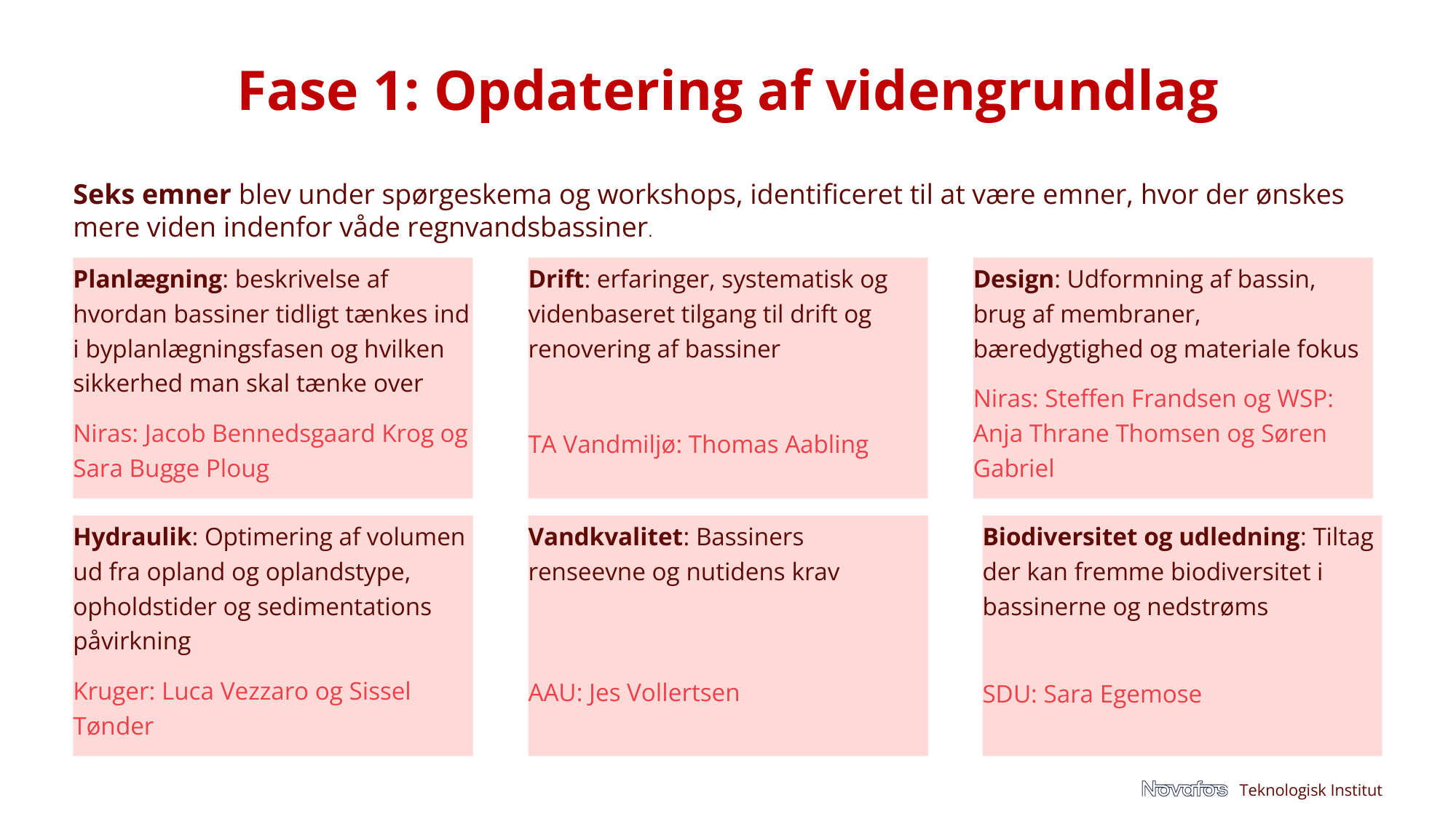

# Fase 1: Opdatering af videngrundlag
Seks emner blev under spørgeskema og workshops, identificeret til at være emner, hvor der ønskes mere viden indenfor våde regnvandsbassiner.
Planlægning: beskrivelse af hvordan bassiner tidligt tænkes ind i byplanlægningsfasen og hvilken sikkerhed man skal tænke over
Niras: Jacob Bennedsgaard Krog og Sara Bugge Ploug
Drift: erfaringer, systematisk og videnbaseret tilgang til drift og renovering af bassiner

TA Vandmiljø: Thomas Aabling
Design: Udformning af bassin, brug af membraner, bæredygtighed og materiale fokus
Niras: Steffen Frandsen og WSP: Anja Thrane Thomsen og Søren Gabriel
Hydraulik: Optimering af volumen ud fra opland og oplandstype, opholdstider og sedimentations påvirkning
Kruger: Luca Vezzaro og Sissel Tønder

Vandkvalitet: Bassiners renseevne og nutidens krav

AAU: Jes Vollertsen
Biodiversitet og udledning: Tiltag der kan fremme biodiversitet i bassinerne og nedstrøms

SDU: Sara Egemose